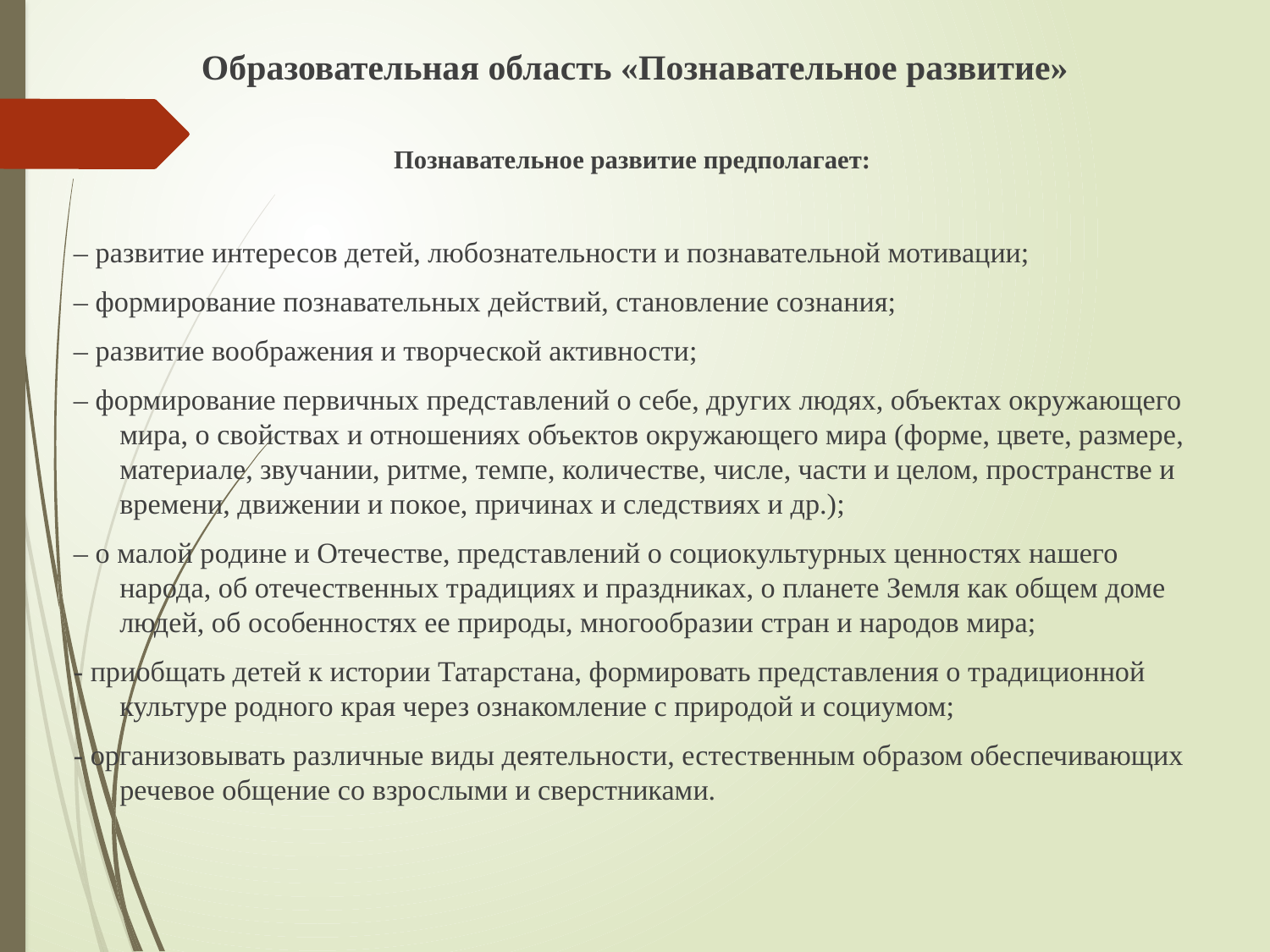

# Образовательная область «Познавательное развитие»
Познавательное развитие предполагает:

– развитие интересов детей, любознательности и познавательной мотивации;
– формирование познавательных действий, становление сознания;
– развитие воображения и творческой активности;
– формирование первичных представлений о себе, других людях, объектах окружающего мира, о свойствах и отношениях объектов окружающего мира (форме, цвете, размере, материале, звучании, ритме, темпе, количестве, числе, части и целом, пространстве и времени, движении и покое, причинах и следствиях и др.);
– о малой родине и Отечестве, представлений о социокультурных ценностях нашего народа, об отечественных традициях и праздниках, о планете Земля как общем доме людей, об особенностях ее природы, многообразии стран и народов мира;
- приобщать детей к истории Татарстана, формировать представления о традиционной культуре родного края через ознакомление с природой и социумом;
- организовывать различные виды деятельности, естественным образом обеспечивающих речевое общение со взрослыми и сверстниками.